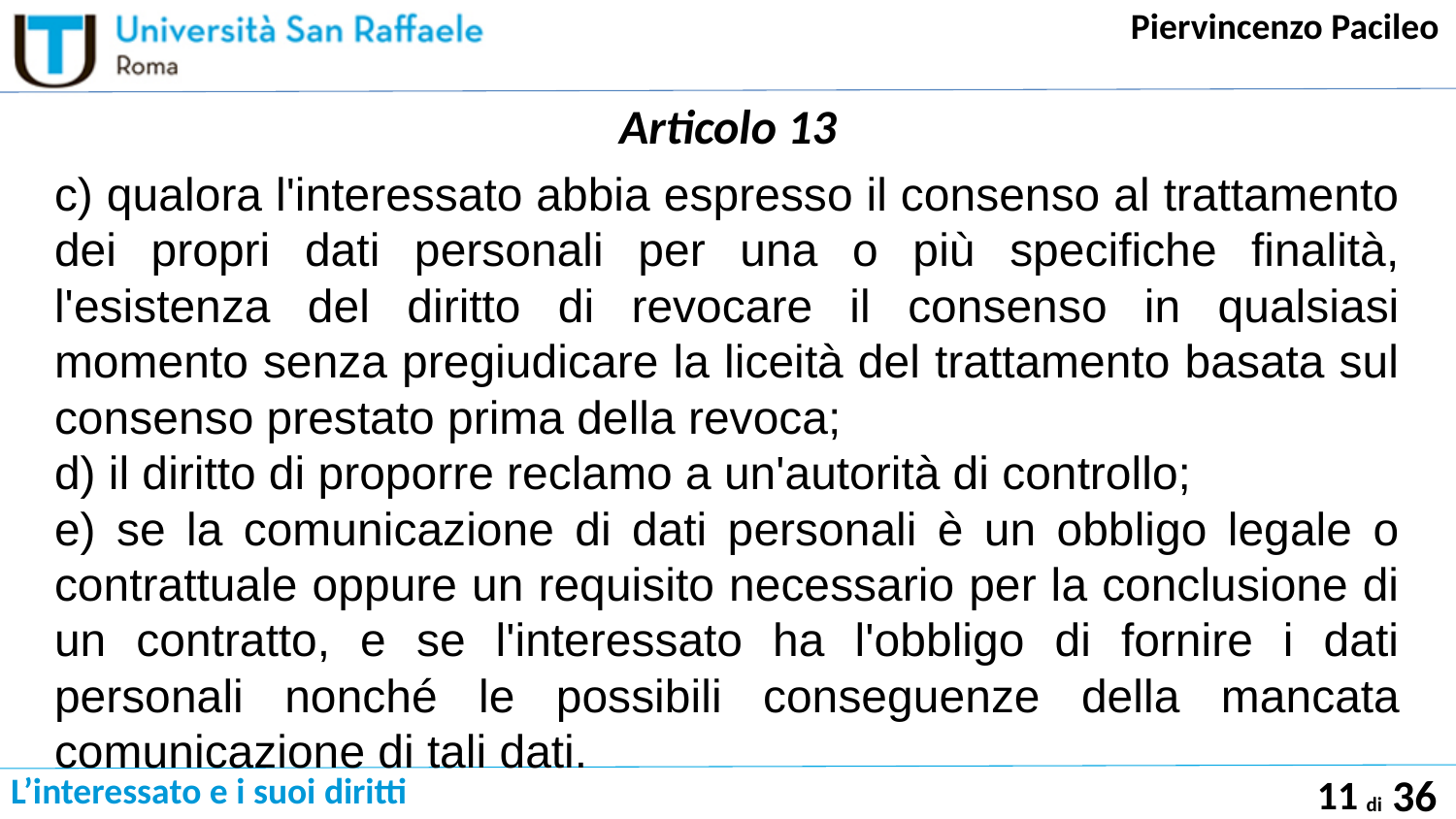

# Articolo 13
c) qualora l'interessato abbia espresso il consenso al trattamento dei propri dati personali per una o più specifiche finalità, l'esistenza del diritto di revocare il consenso in qualsiasi momento senza pregiudicare la liceità del trattamento basata sul consenso prestato prima della revoca;
d) il diritto di proporre reclamo a un'autorità di controllo;
e) se la comunicazione di dati personali è un obbligo legale o contrattuale oppure un requisito necessario per la conclusione di un contratto, e se l'interessato ha l'obbligo di fornire i dati personali nonché le possibili conseguenze della mancata comunicazione di tali dati.